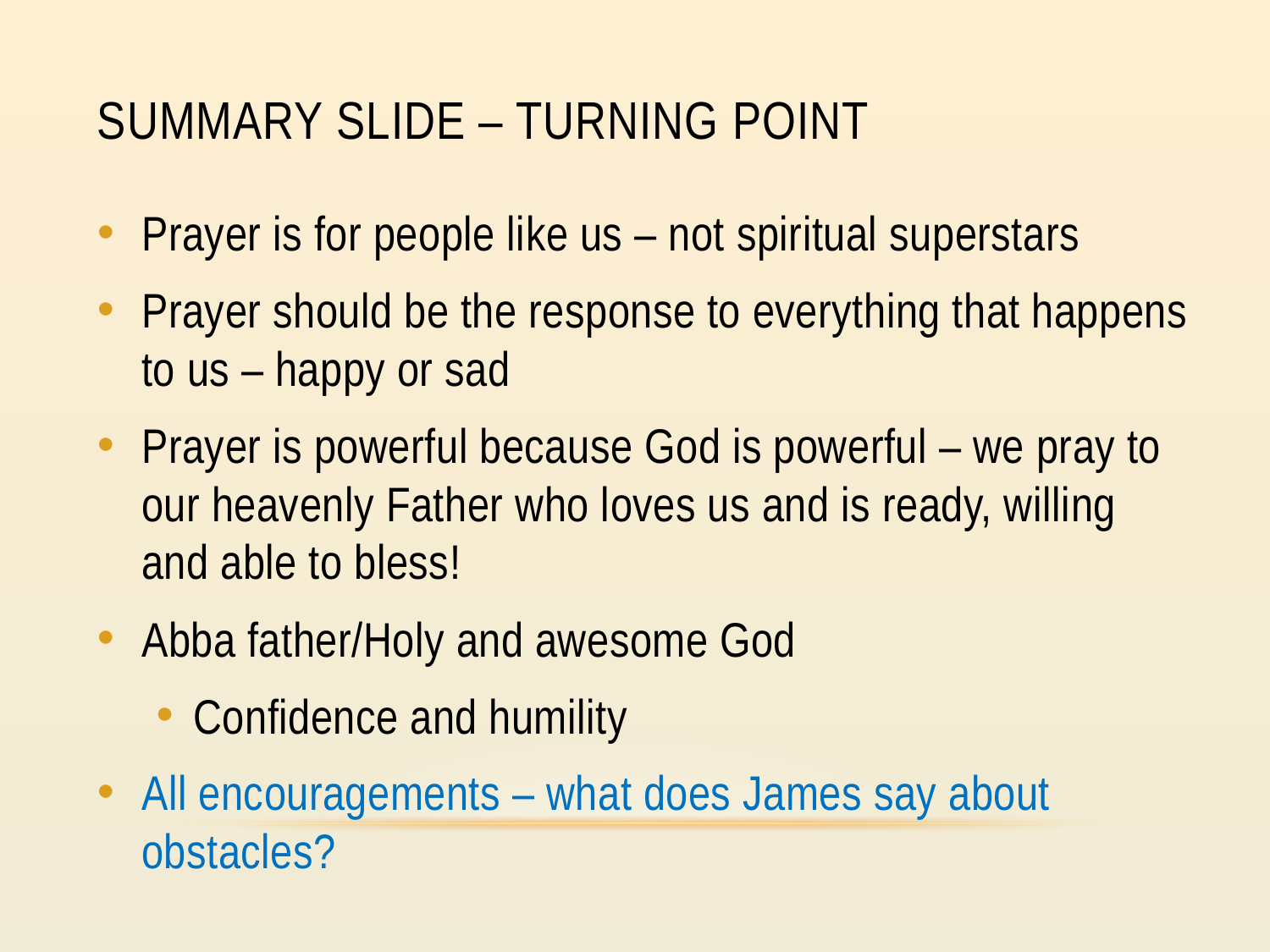

# Summary slide – turning point
Prayer is for people like us – not spiritual superstars
Prayer should be the response to everything that happens to us – happy or sad
Prayer is powerful because God is powerful – we pray to our heavenly Father who loves us and is ready, willing and able to bless!
Abba father/Holy and awesome God
Confidence and humility
All encouragements – what does James say about obstacles?